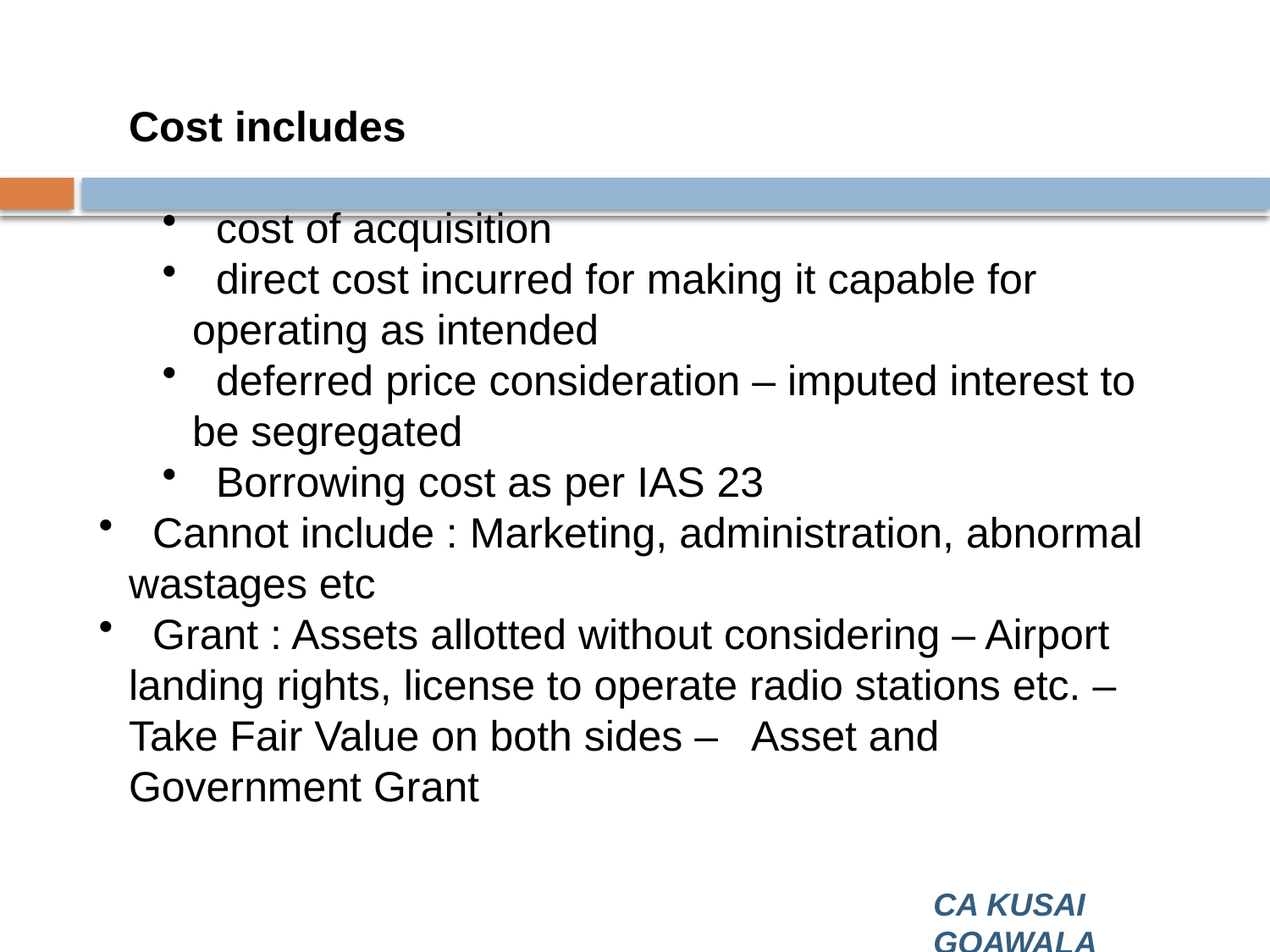

Cost includes

  cost of acquisition
  direct cost incurred for making it capable for operating as intended
  deferred price consideration – imputed interest to be segregated
  Borrowing cost as per IAS 23
  Cannot include : Marketing, administration, abnormal wastages etc
  Grant : Assets allotted without considering – Airport landing rights, license to operate radio stations etc. – Take Fair Value on both sides –   Asset and Government Grant

CA KUSAI GOAWALA